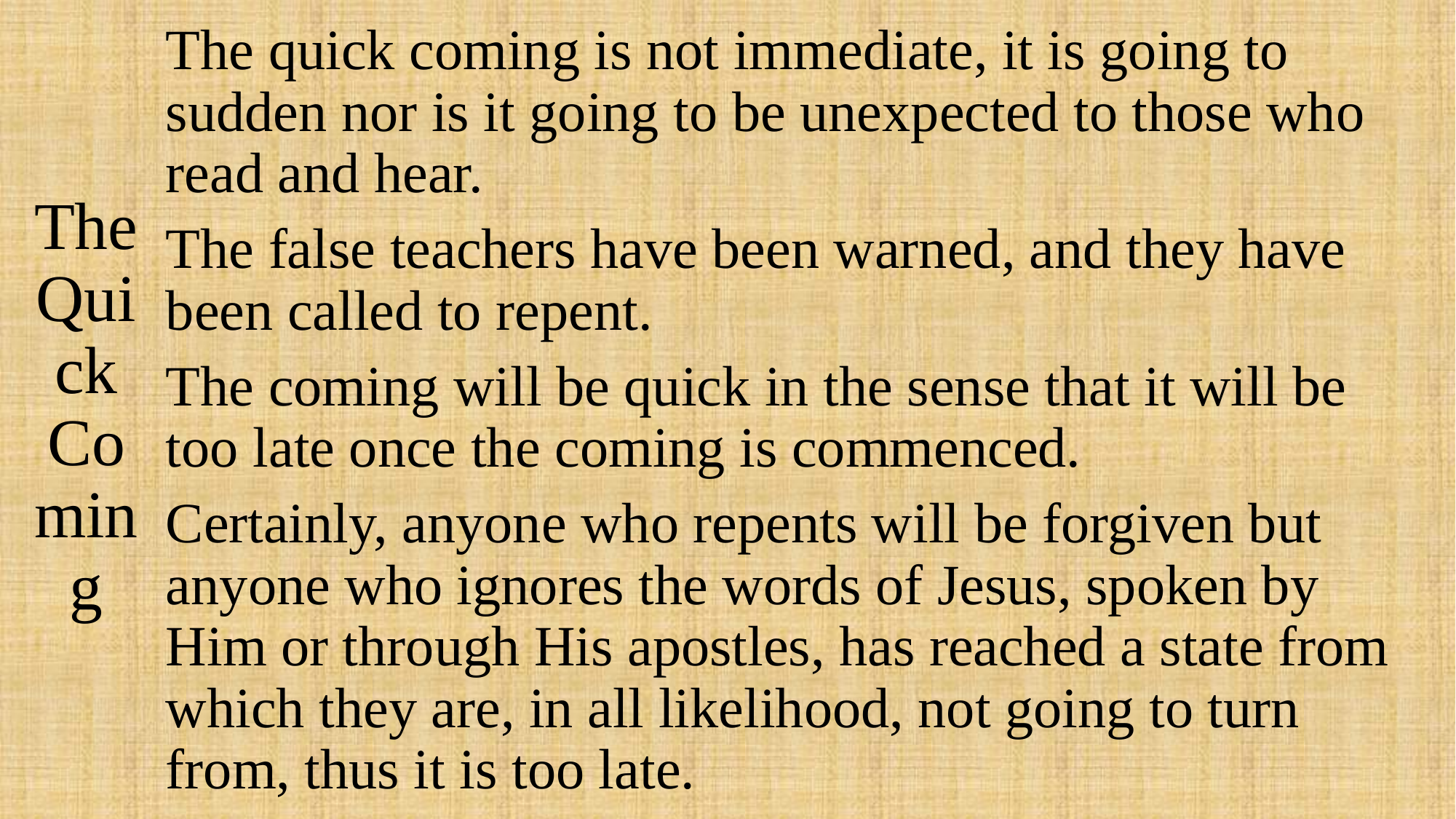

# The Quick Coming
The quick coming is not immediate, it is going to sudden nor is it going to be unexpected to those who read and hear.
The false teachers have been warned, and they have been called to repent.
The coming will be quick in the sense that it will be too late once the coming is commenced.
Certainly, anyone who repents will be forgiven but anyone who ignores the words of Jesus, spoken by Him or through His apostles, has reached a state from which they are, in all likelihood, not going to turn from, thus it is too late.